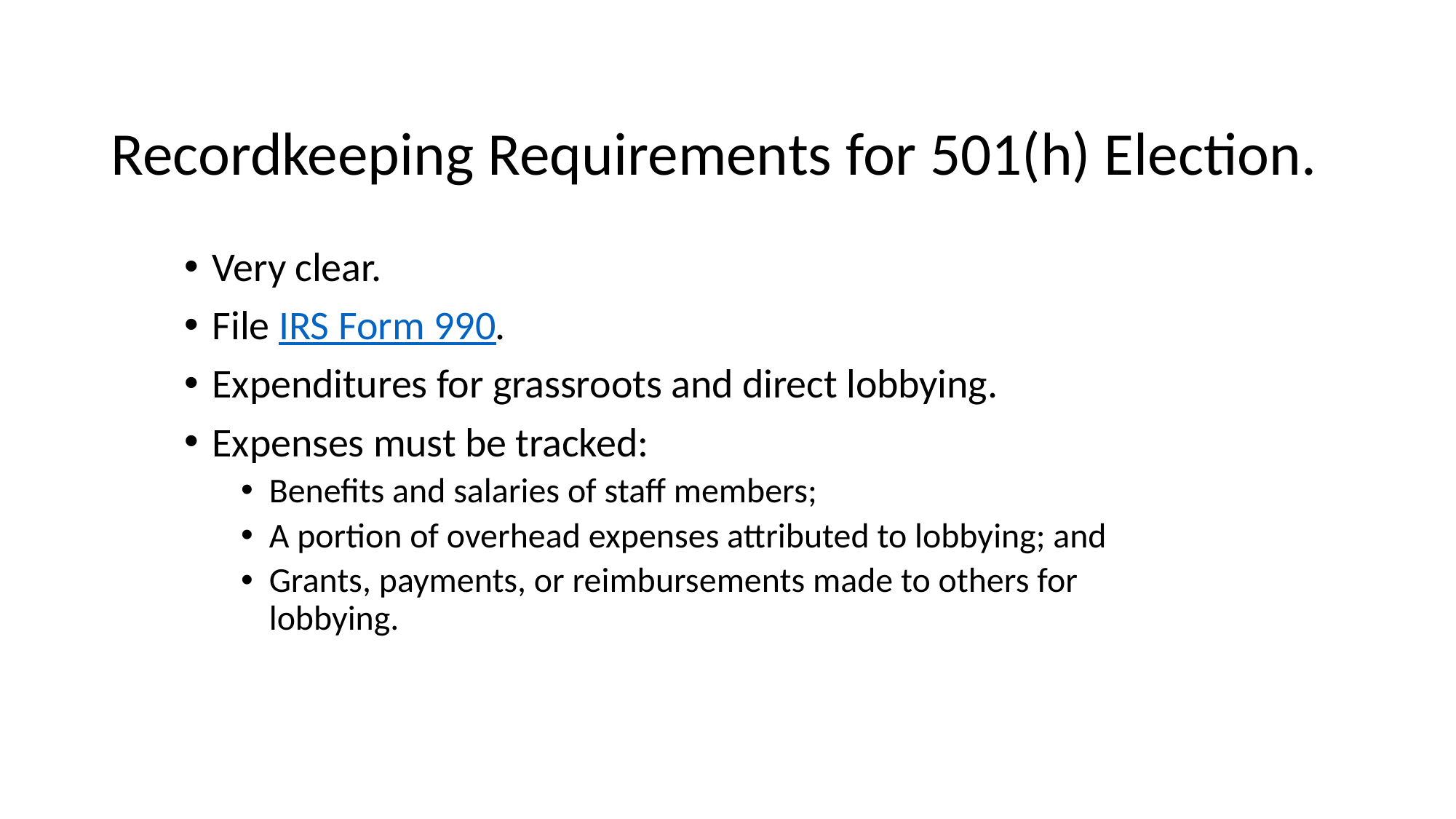

# Recordkeeping Requirements for 501(h) Election.
Very clear.
File IRS Form 990.
Expenditures for grassroots and direct lobbying.
Expenses must be tracked:
Benefits and salaries of staff members;
A portion of overhead expenses attributed to lobbying; and
Grants, payments, or reimbursements made to others for lobbying.